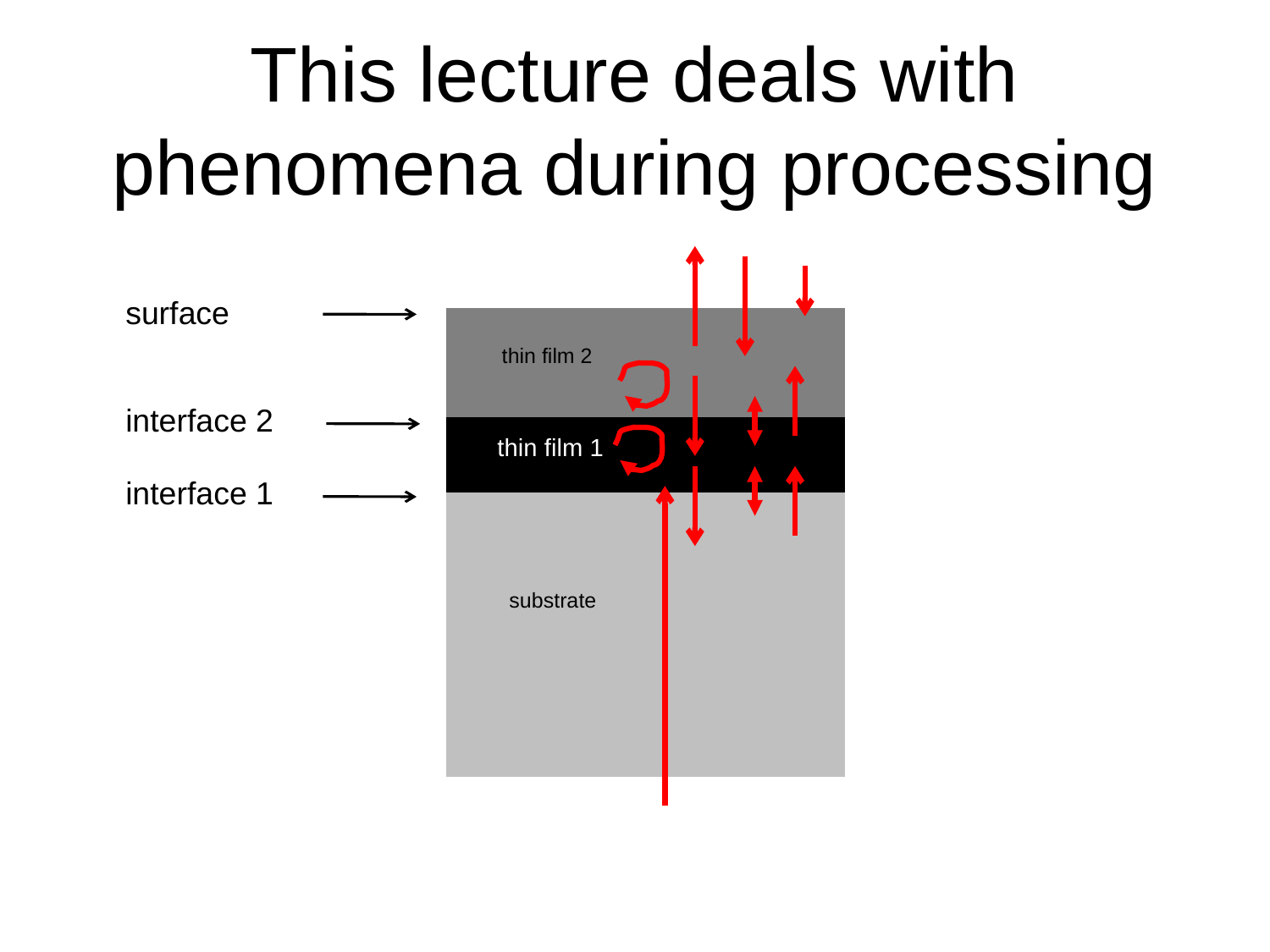

# This lecture deals with phenomena during processing

surface

interface 2

interface 1

thin film 2

thin film 1
substrate

thin film 1